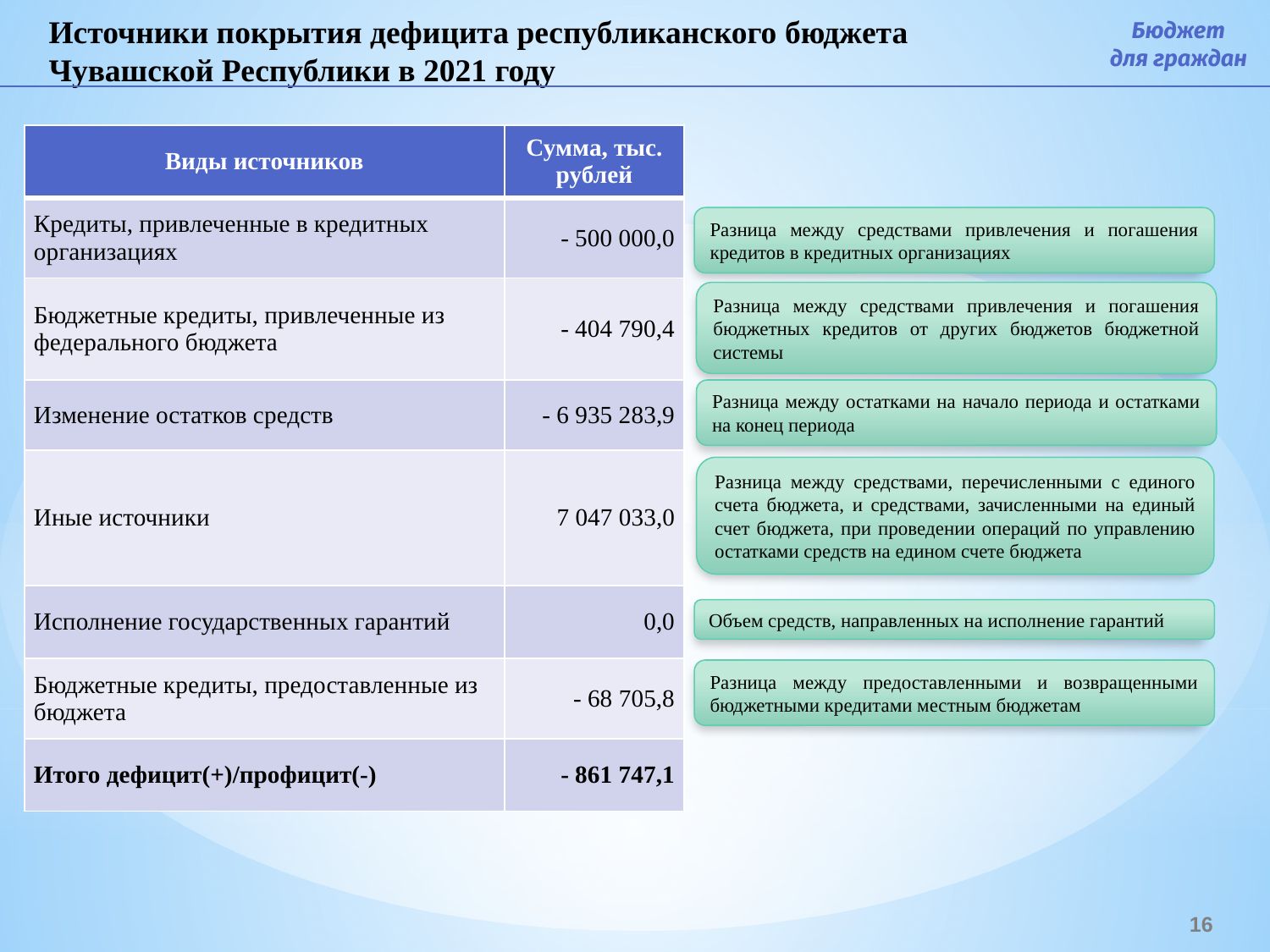

Источники покрытия дефицита республиканского бюджета Чувашской Республики в 2021 году
Бюджет
для граждан
| Виды источников | Сумма, тыс. рублей |
| --- | --- |
| Кредиты, привлеченные в кредитных организациях | - 500 000,0 |
| Бюджетные кредиты, привлеченные из федерального бюджета | - 404 790,4 |
| Изменение остатков средств | - 6 935 283,9 |
| Иные источники | 7 047 033,0 |
| Исполнение государственных гарантий | 0,0 |
| Бюджетные кредиты, предоставленные из бюджета | - 68 705,8 |
| Итого дефицит(+)/профицит(-) | - 861 747,1 |
Разница между средствами привлечения и погашения кредитов в кредитных организациях
Разница между средствами привлечения и погашения бюджетных кредитов от других бюджетов бюджетной системы
Разница между остатками на начало периода и остатками на конец периода
Разница между средствами, перечисленными с единого счета бюджета, и средствами, зачисленными на единый счет бюджета, при проведении операций по управлению остатками средств на едином счете бюджета
Объем средств, направленных на исполнение гарантий
Разница между предоставленными и возвращенными бюджетными кредитами местным бюджетам
16